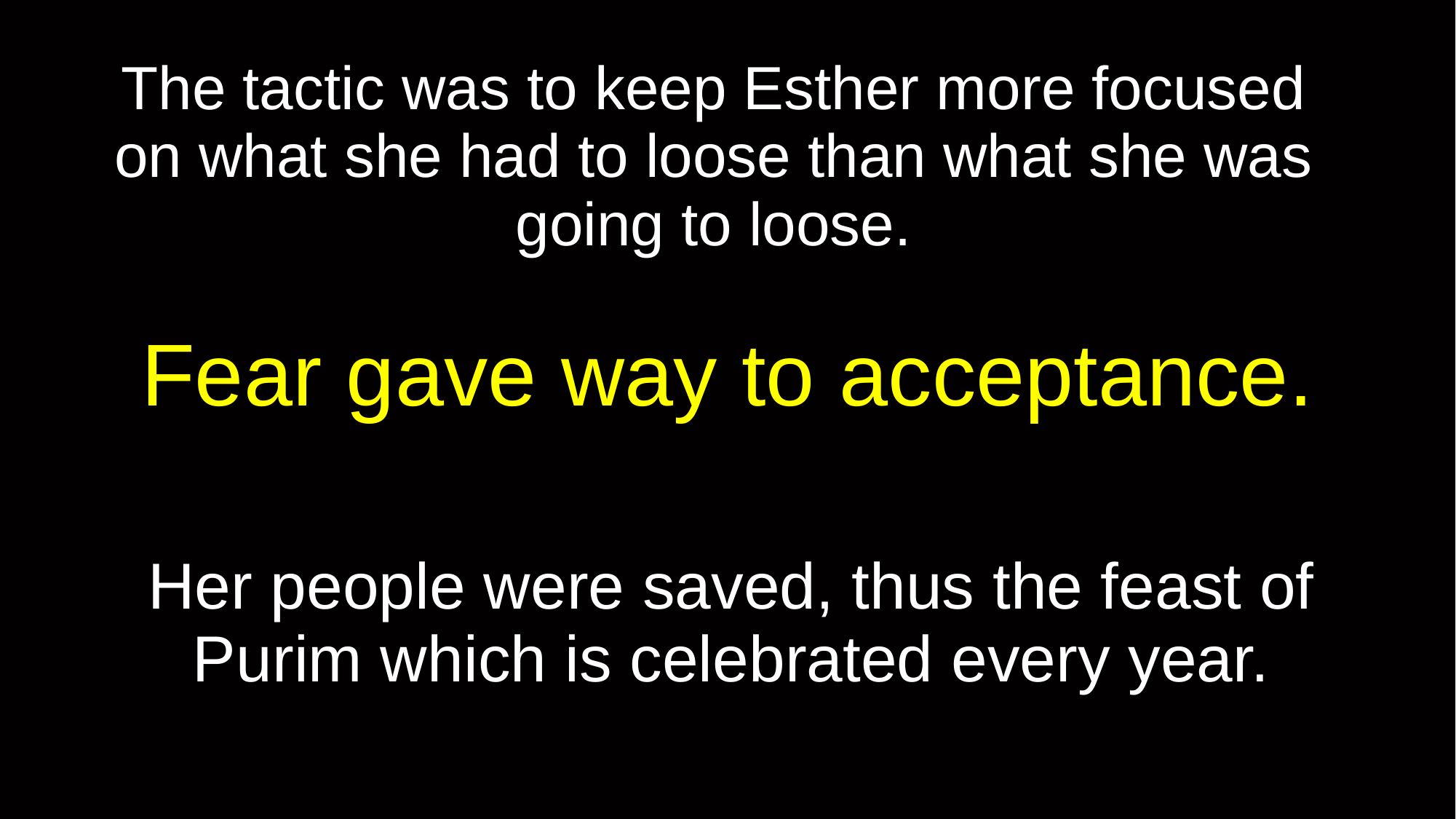

# The tactic was to keep Esther more focused on what she had to loose than what she was going to loose.
Fear gave way to acceptance.
Her people were saved, thus the feast of Purim which is celebrated every year.